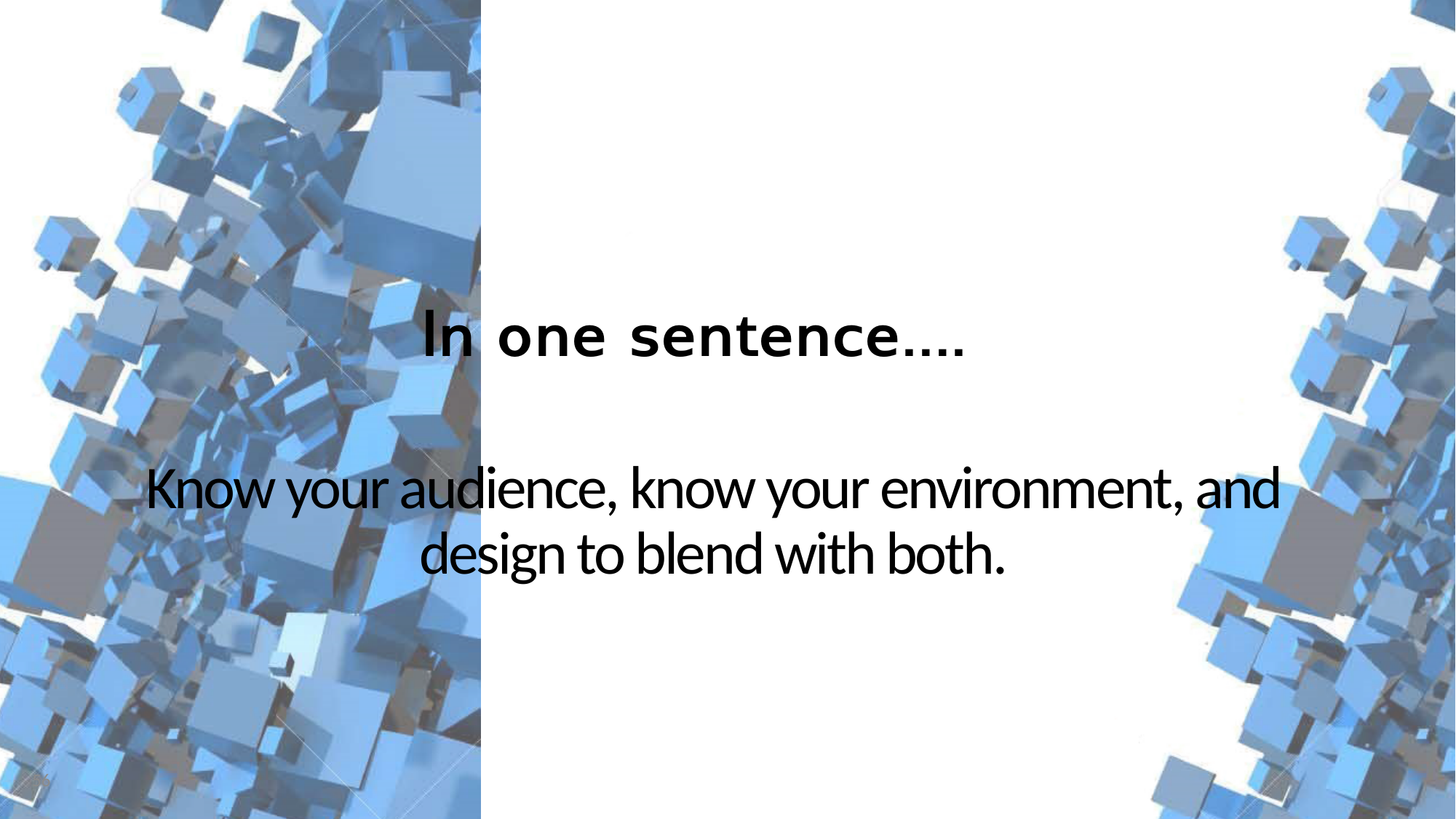

# In one sentence….

Know your audience, know your environment, and design to blend with both.
56